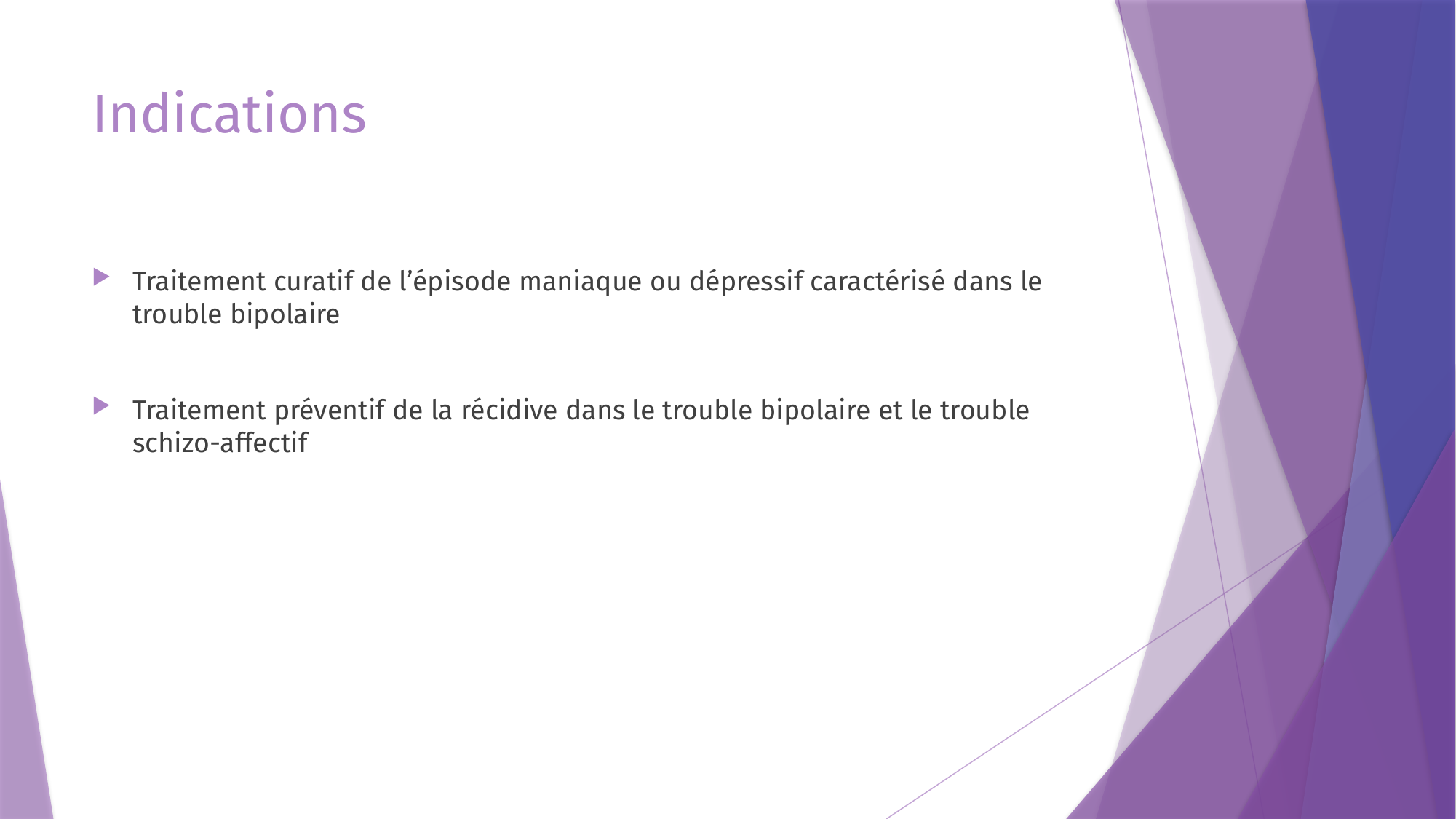

# Indications
Traitement curatif de l’épisode maniaque ou dépressif caractérisé dans le trouble bipolaire

Traitement préventif de la récidive dans le trouble bipolaire et le trouble schizo-affectif